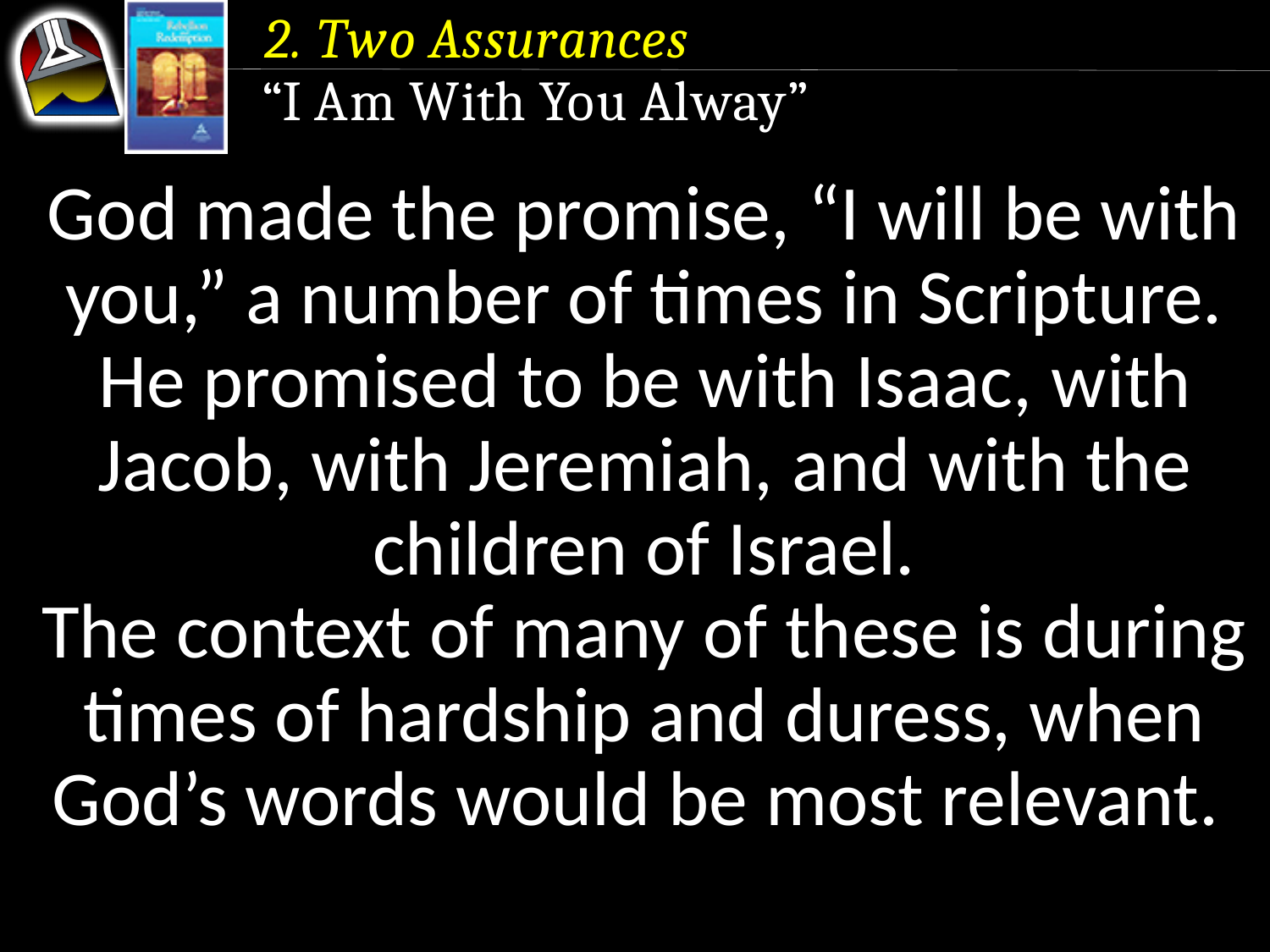

2. Two Assurances
“I Am With You Alway”
God made the promise, “I will be with you,” a number of times in Scripture. He promised to be with Isaac, with Jacob, with Jeremiah, and with the children of Israel.
The context of many of these is during times of hardship and duress, when God’s words would be most relevant.